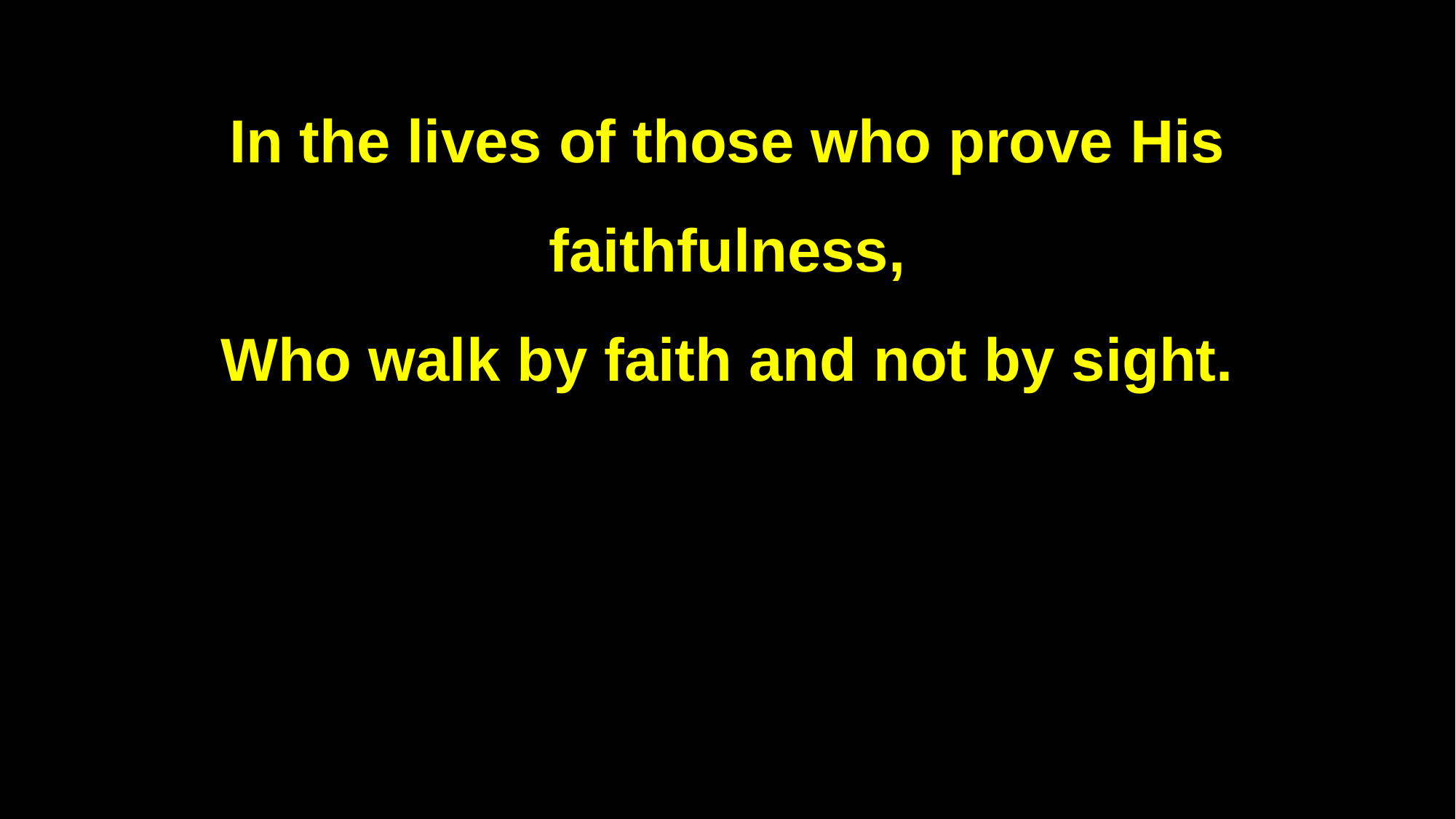

In the lives of those who prove His faithfulness,
Who walk by faith and not by sight.